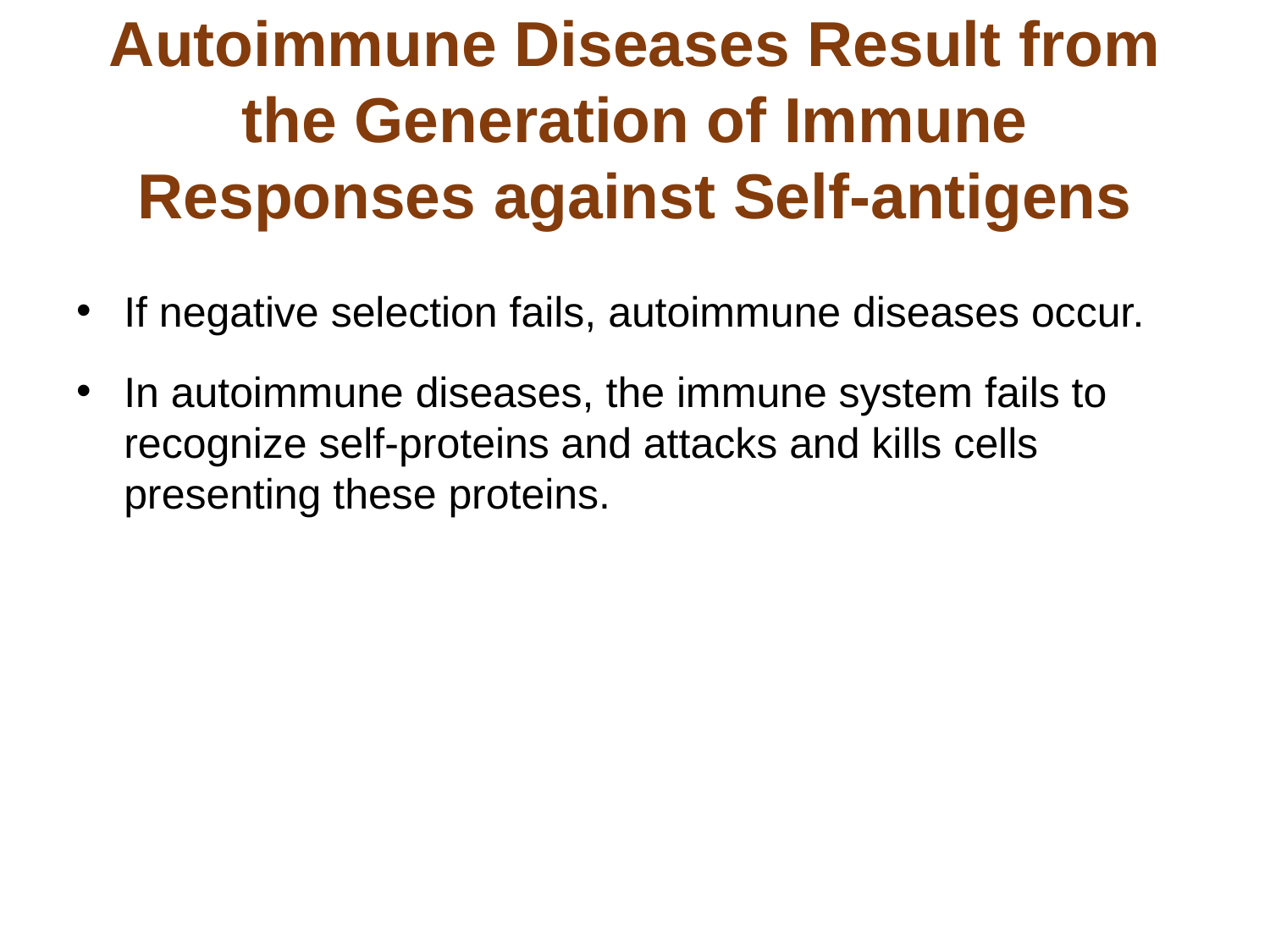

# Autoimmune Diseases Result from the Generation of Immune Responses against Self-antigens
If negative selection fails, autoimmune diseases occur.
In autoimmune diseases, the immune system fails to recognize self-proteins and attacks and kills cells presenting these proteins.